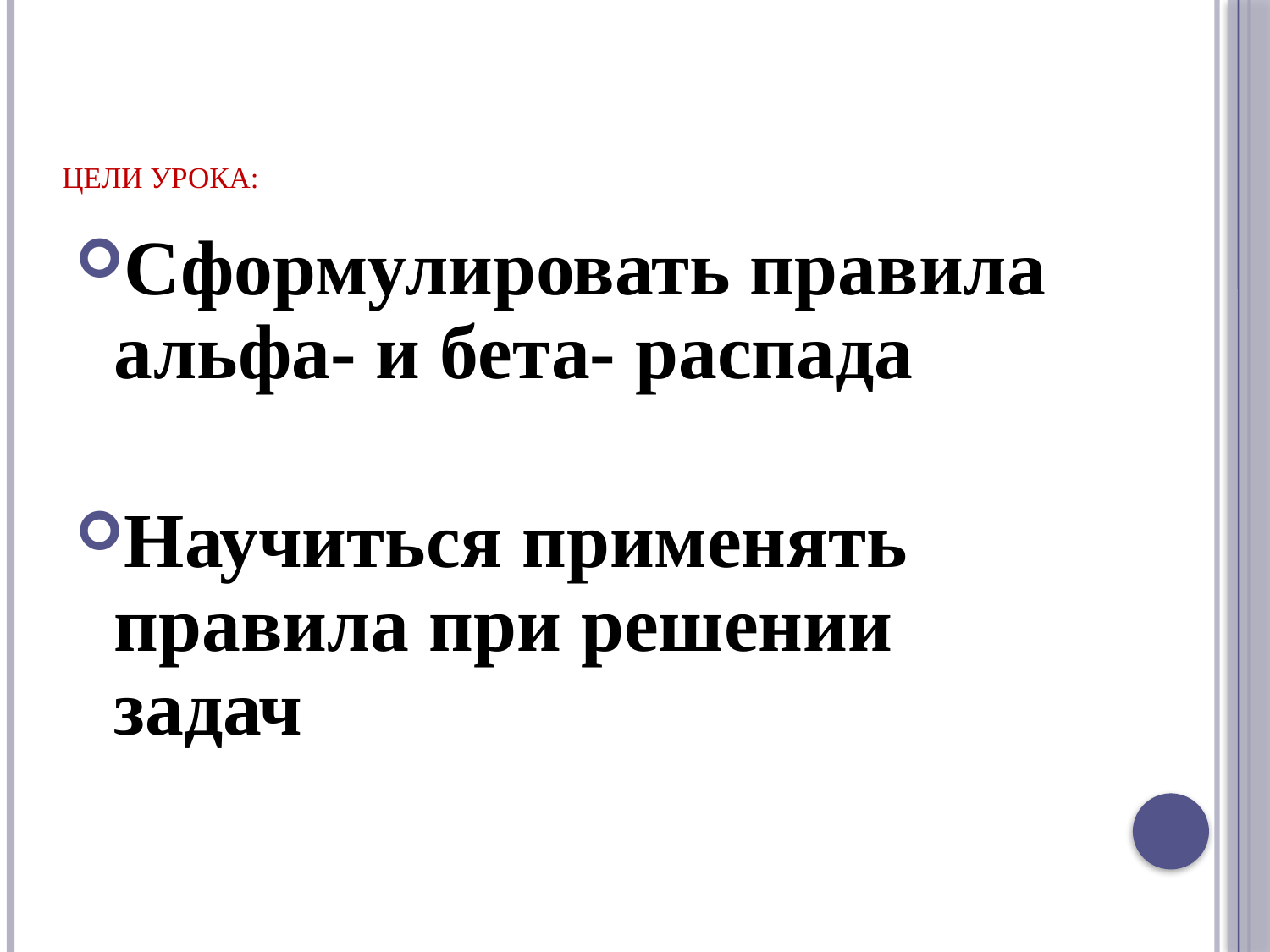

# Цели урока:
Сформулировать правила альфа- и бета- распада

Научиться применять правила при решении задач